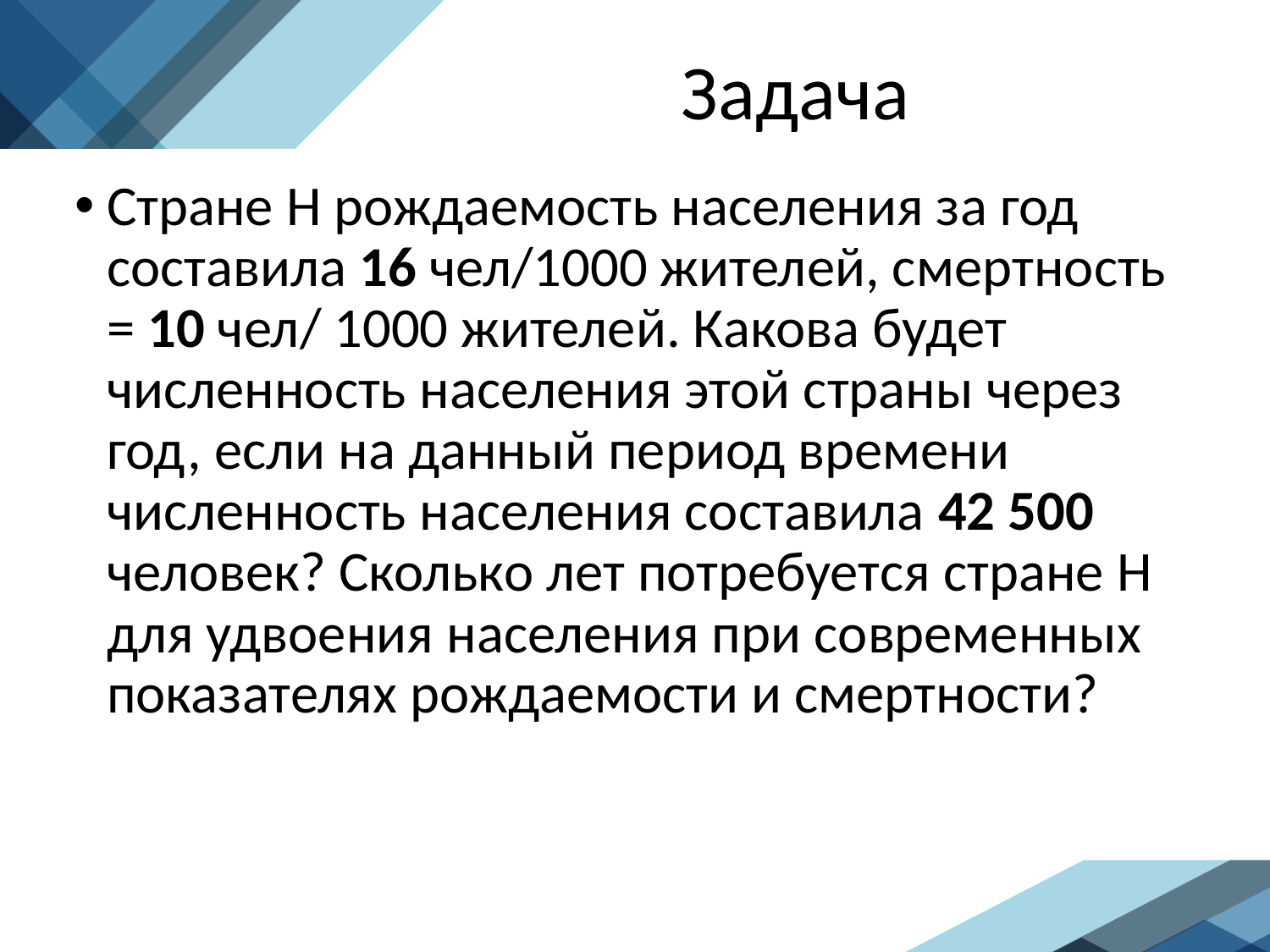

# Задача
Стране Н рождаемость населения за год составила 16 чел/1000 жителей, смертность = 10 чел/ 1000 жителей. Какова будет численность населения этой страны через год, если на данный период времени численность населения составила 42 500 человек? Сколько лет потребуется стране Н для удвоения населения при современных показателях рождаемости и смертности?